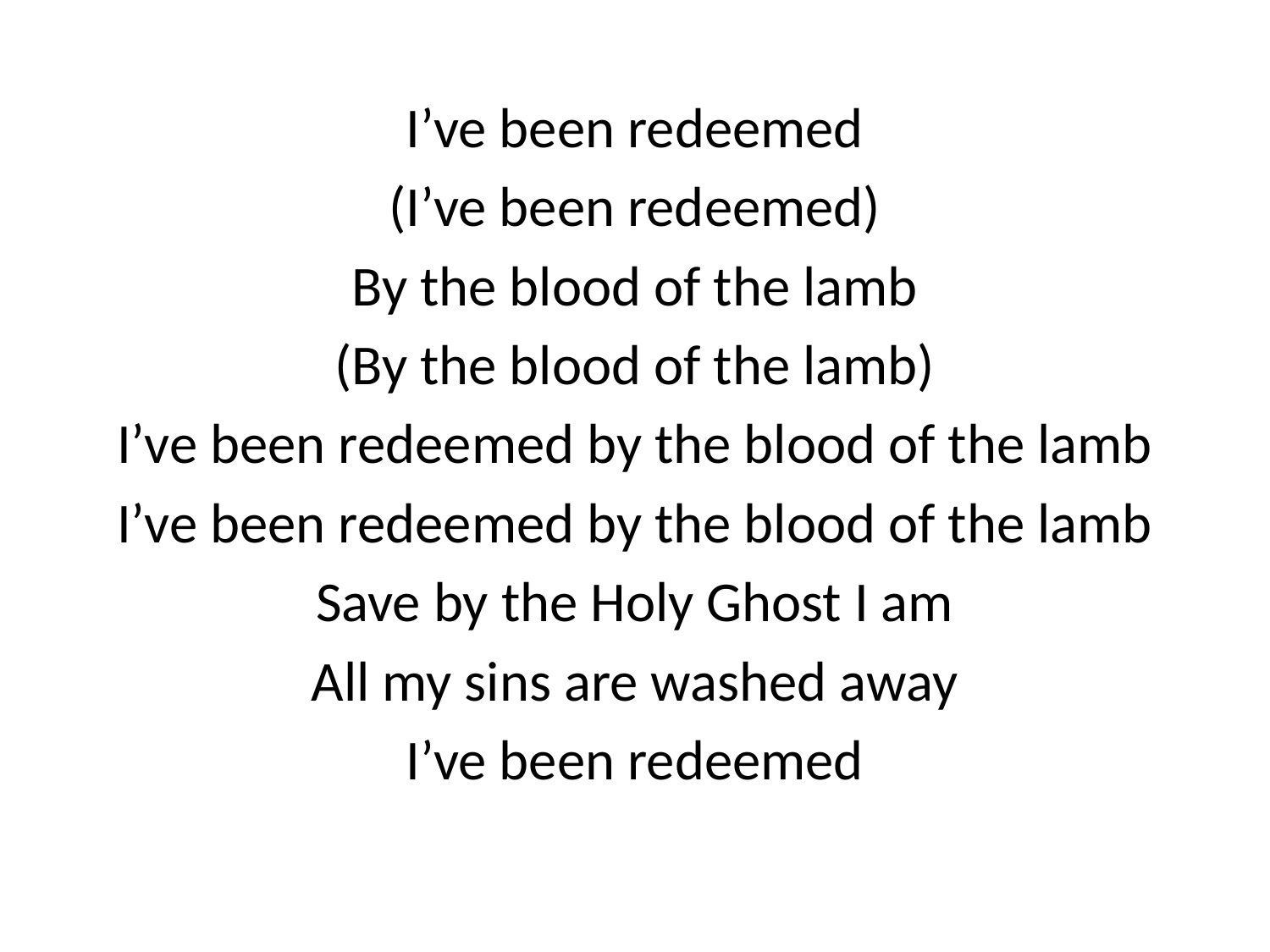

I’ve been redeemed
(I’ve been redeemed)
By the blood of the lamb
(By the blood of the lamb)
I’ve been redeemed by the blood of the lamb
I’ve been redeemed by the blood of the lamb
Save by the Holy Ghost I am
All my sins are washed away
I’ve been redeemed